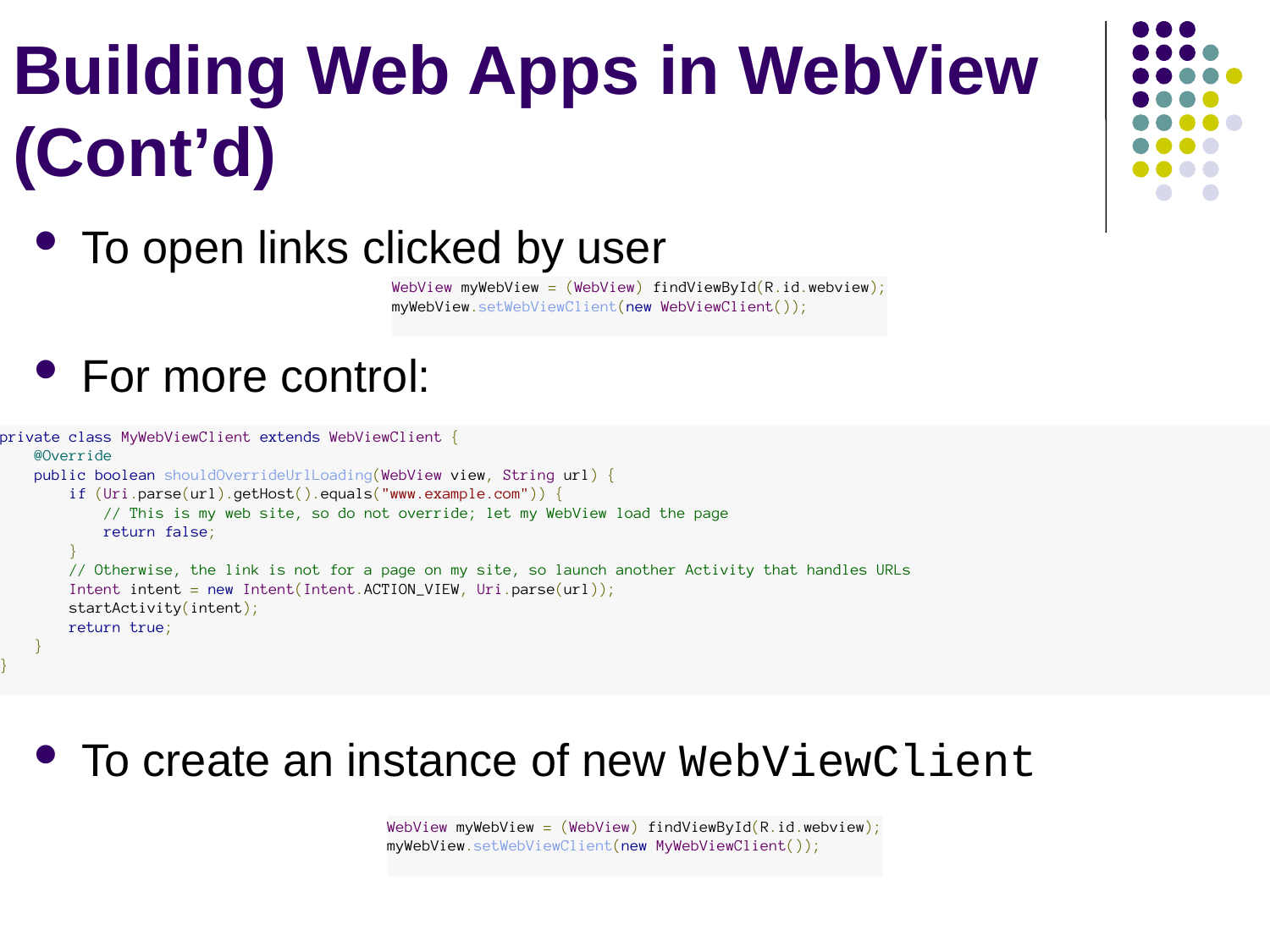

# Building Web Apps in WebView (Cont’d)
To open links clicked by user

For more control:

To create an instance of new WebViewClient
WebView myWebView = (WebView) findViewById(R.id.webview);
myWebView.setWebViewClient(new WebViewClient());
private class MyWebViewClient extends WebViewClient {
    @Override
    public boolean shouldOverrideUrlLoading(WebView view, String url) {
        if (Uri.parse(url).getHost().equals("www.example.com")) {
            // This is my web site, so do not override; let my WebView load the page
            return false;
        }
        // Otherwise, the link is not for a page on my site, so launch another Activity that handles URLs
        Intent intent = new Intent(Intent.ACTION_VIEW, Uri.parse(url));
        startActivity(intent);
        return true;
    }
}
WebView myWebView = (WebView) findViewById(R.id.webview);
myWebView.setWebViewClient(new MyWebViewClient());